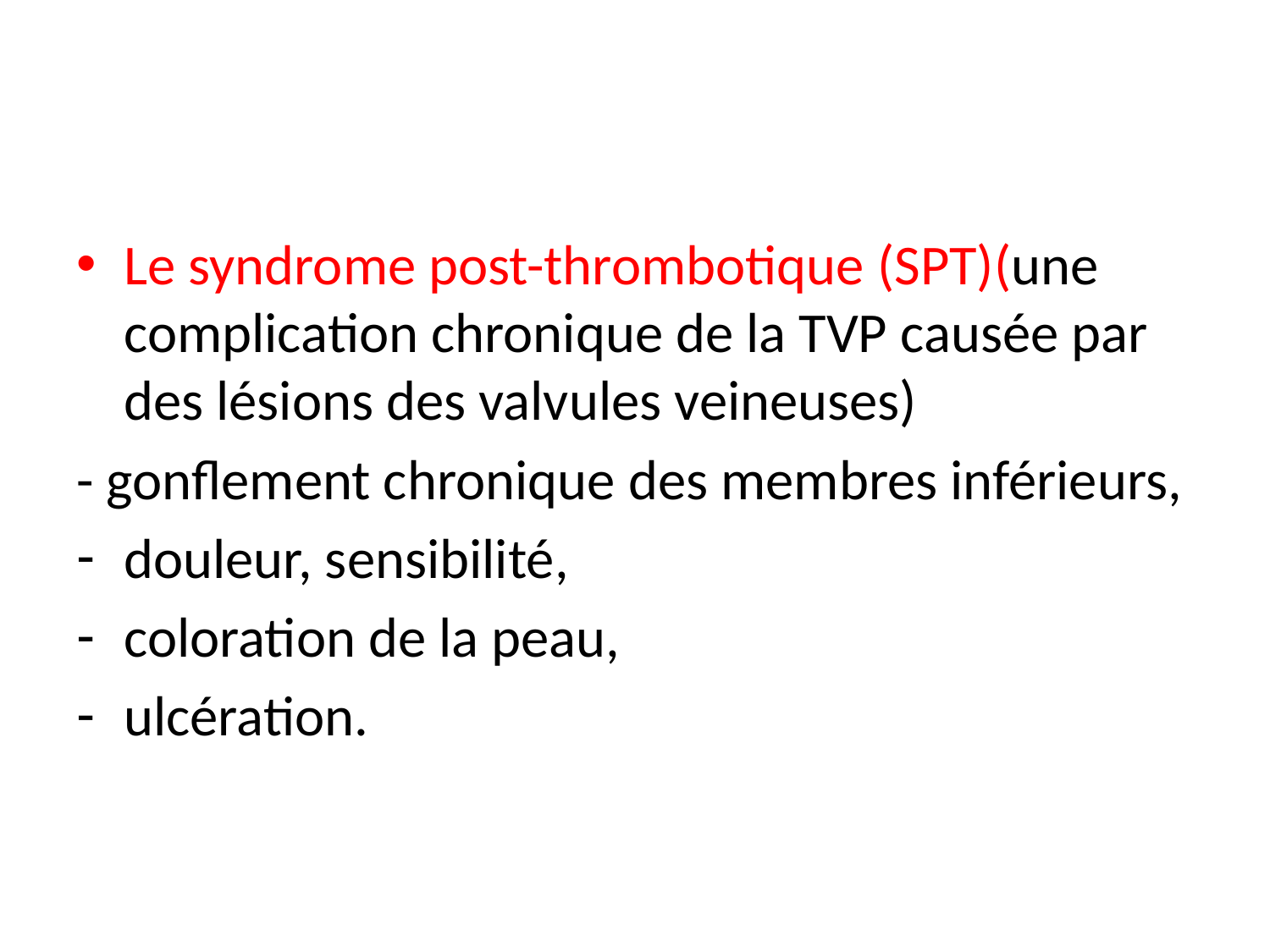

#
Le syndrome post-thrombotique (SPT)(une complication chronique de la TVP causée par des lésions des valvules veineuses)
- gonflement chronique des membres inférieurs,
douleur, sensibilité,
coloration de la peau,
ulcération.